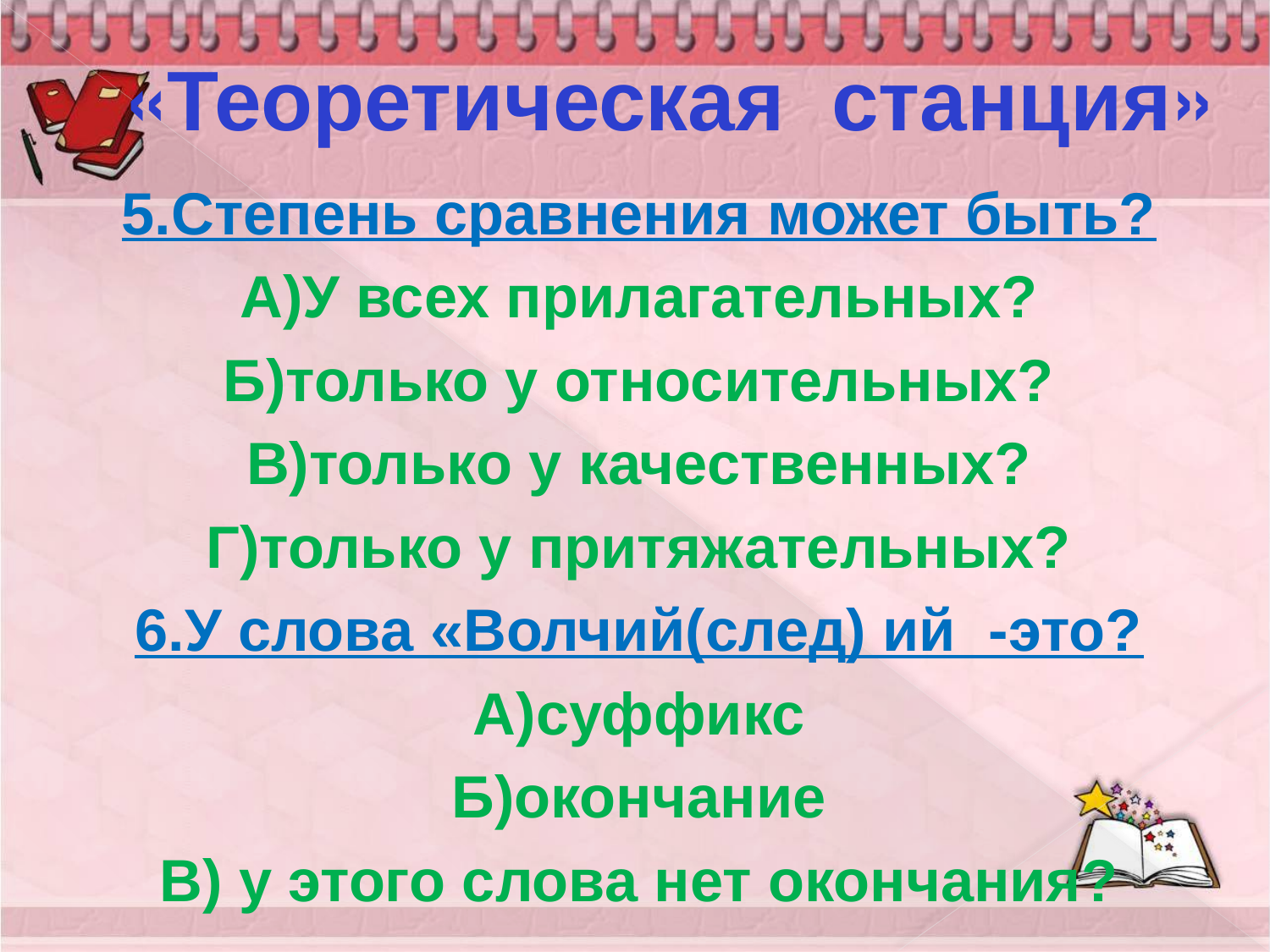

#
«Теоретическая  станция»
5.Степень сравнения может быть?
А)У всех прилагательных?
Б)только у относительных?
В)только у качественных?
Г)только у притяжательных?
6.У слова «Волчий(след) ий  -это?
А)суффикс
Б)окончание
В) у этого слова нет окончания?